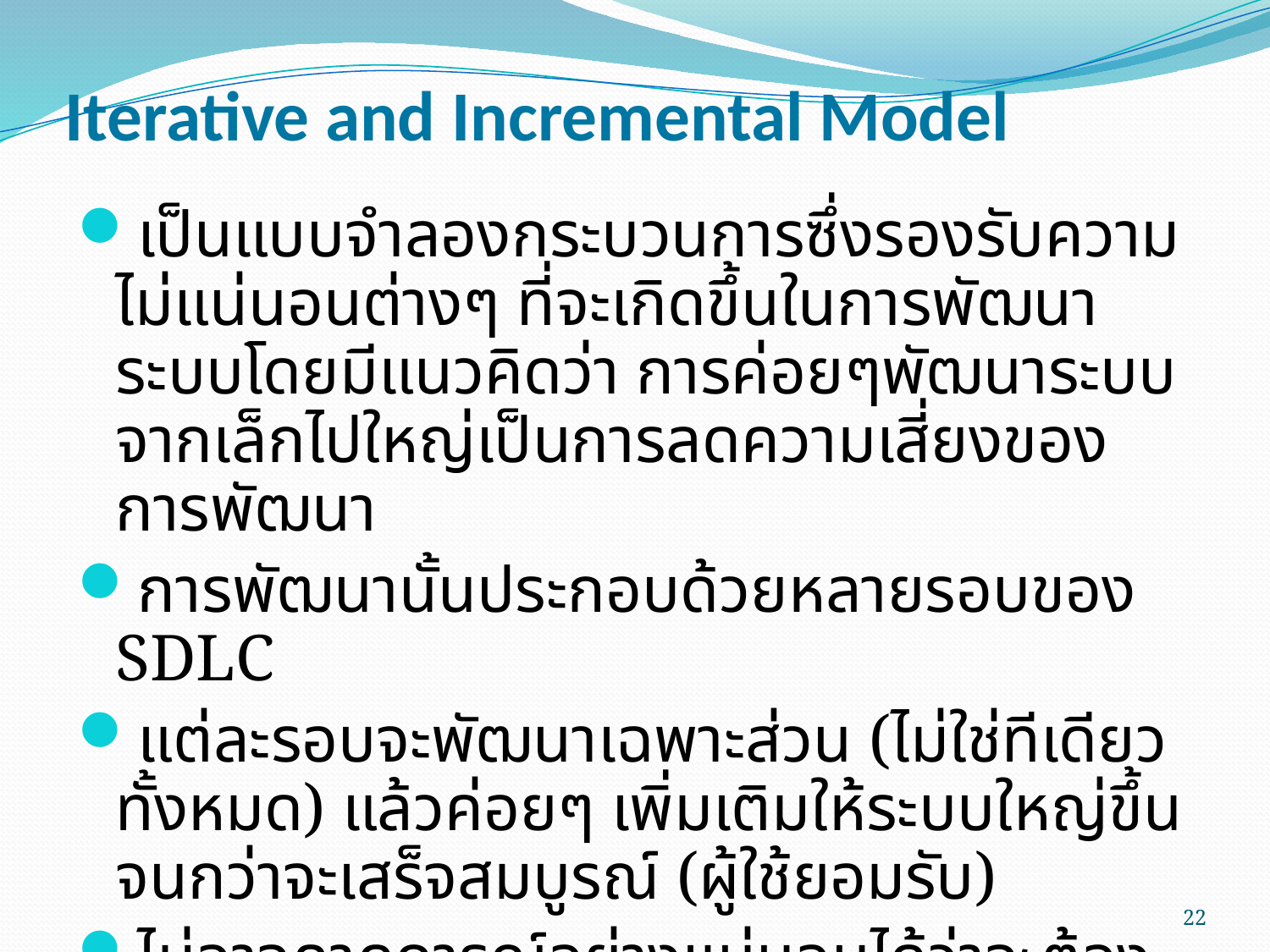

# Iterative and Incremental Model
เป็นแบบจำลองกระบวนการซึ่งรองรับความไม่แน่นอนต่างๆ ที่จะเกิดขึ้นในการพัฒนาระบบโดยมีแนวคิดว่า การค่อยๆพัฒนาระบบจากเล็กไปใหญ่เป็นการลดความเสี่ยงของการพัฒนา
การพัฒนานั้นประกอบด้วยหลายรอบของ SDLC
แต่ละรอบจะพัฒนาเฉพาะส่วน (ไม่ใช่ทีเดียวทั้งหมด) แล้วค่อยๆ เพิ่มเติมให้ระบบใหญ่ขึ้นจนกว่าจะเสร็จสมบูรณ์ (ผู้ใช้ยอมรับ)
ไม่อาจคาดการณ์อย่างแน่นอนได้ว่าจะต้องใช้รอบในการพัฒนากี่รอบ

22